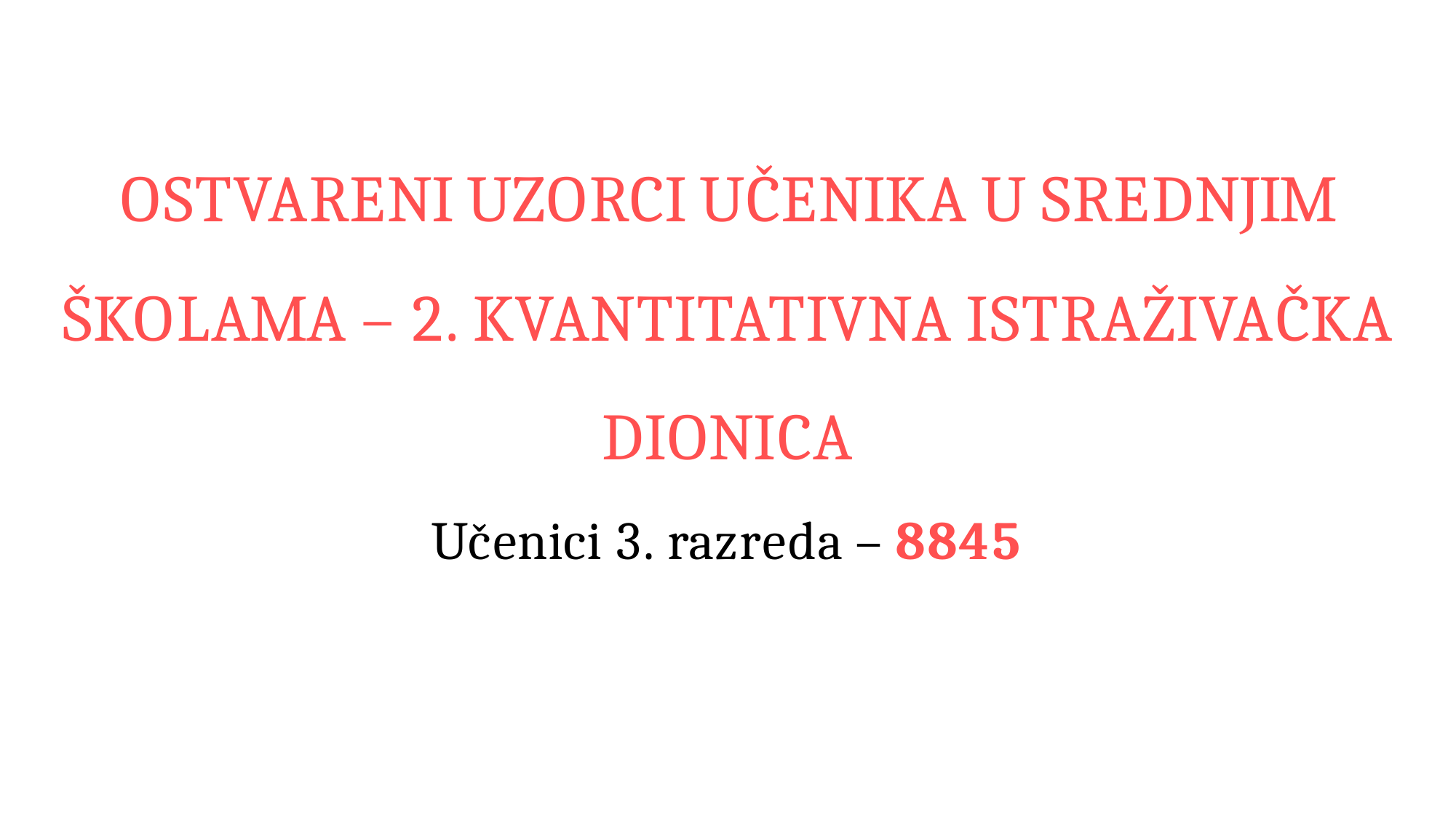

# OSTVARENI UZORCI UČENIKA U SREDNJIM ŠKOLAMA – 2. KVANTITATIVNA ISTRAŽIVAČKA DIONICA Učenici 3. razreda – 8845